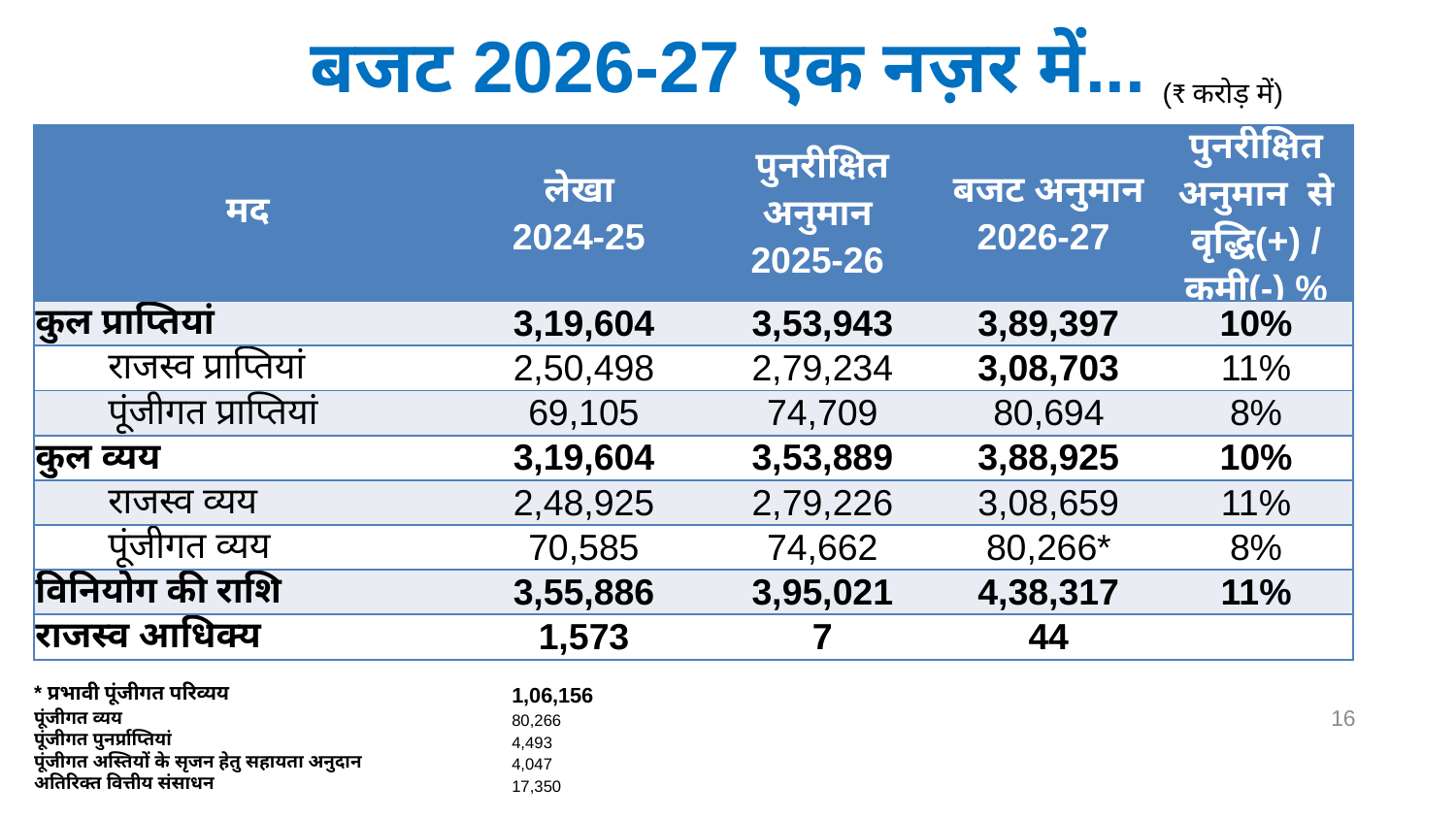

# बजट 2026-27 एक नज़र में...
(₹ करोड़ में)

| मद | लेखा 2024-25 | पुनरीक्षित अनुमान 2025-26 | बजट अनुमान 2026-27 | पुनरीक्षित अनुमान से वृद्धि(+) / कमी(-) % |
| --- | --- | --- | --- | --- |
| कुल प्राप्तियां | 3,19,604 | 3,53,943 | 3,89,397 | 10% |
| राजस्व प्राप्तियां | 2,50,498 | 2,79,234 | 3,08,703 | 11% |
| पूंजीगत प्राप्तियां | 69,105 | 74,709 | 80,694 | 8% |
| कुल व्यय | 3,19,604 | 3,53,889 | 3,88,925 | 10% |
| राजस्व व्यय | 2,48,925 | 2,79,226 | 3,08,659 | 11% |
| पूंजीगत व्यय | 70,585 | 74,662 | 80,266\* | 8% |
| विनियोग की राशि | 3,55,886 | 3,95,021 | 4,38,317 | 11% |
| राजस्व आधिक्य | 1,573 | 7 | 44 |  |
| \* प्रभावी पूंजीगत परिव्यय | 1,06,156 |
| --- | --- |
| पूंजीगत व्यय | 80,266 |
| पूंजीगत पुनर्प्राप्तियां | 4,493 |
| पूंजीगत अस्तियों के सृजन हेतु सहायता अनुदान | 4,047 |
| अतिरिक्त वित्तीय संसाधन | 17,350 |
16